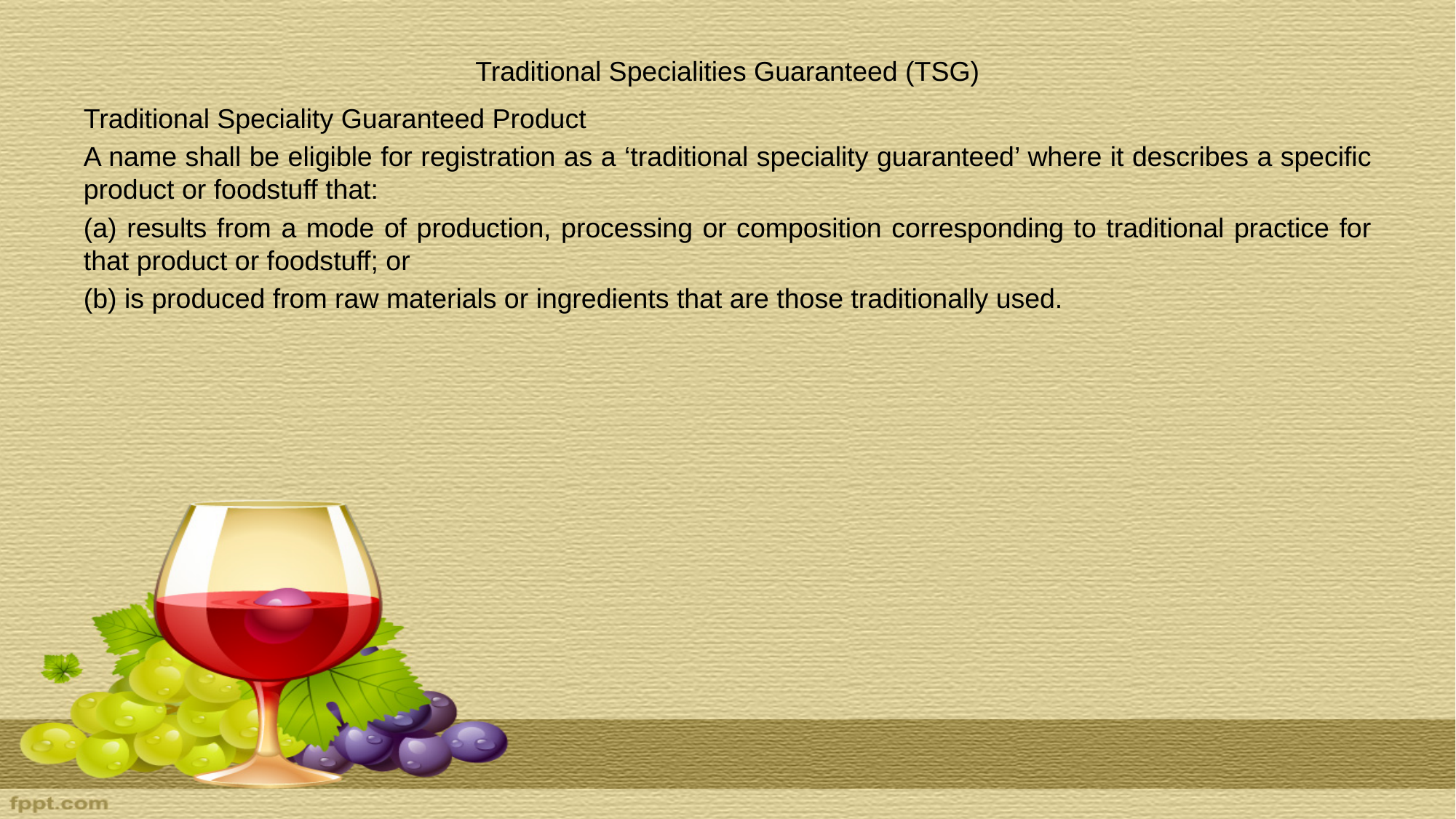

# Traditional Specialities Guaranteed (TSG)
Traditional Speciality Guaranteed Product
A name shall be eligible for registration as a ‘traditional speciality guaranteed’ where it describes a specific product or foodstuff that:
(a) results from a mode of production, processing or composition corresponding to traditional practice for that product or foodstuff; or
(b) is produced from raw materials or ingredients that are those traditionally used.